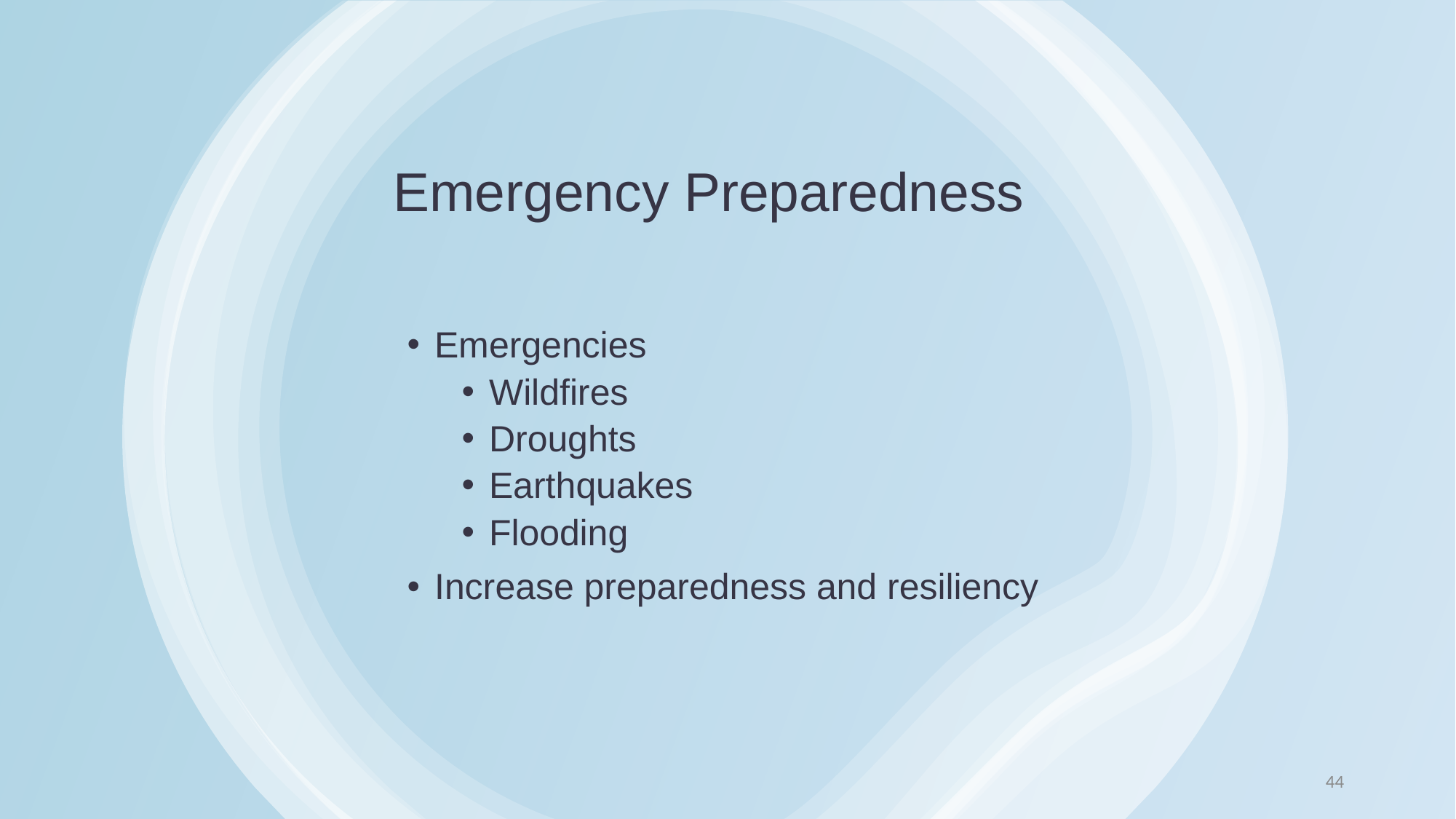

# Emergency Preparedness
Emergencies
Wildfires
Droughts
Earthquakes
Flooding
Increase preparedness and resiliency
44